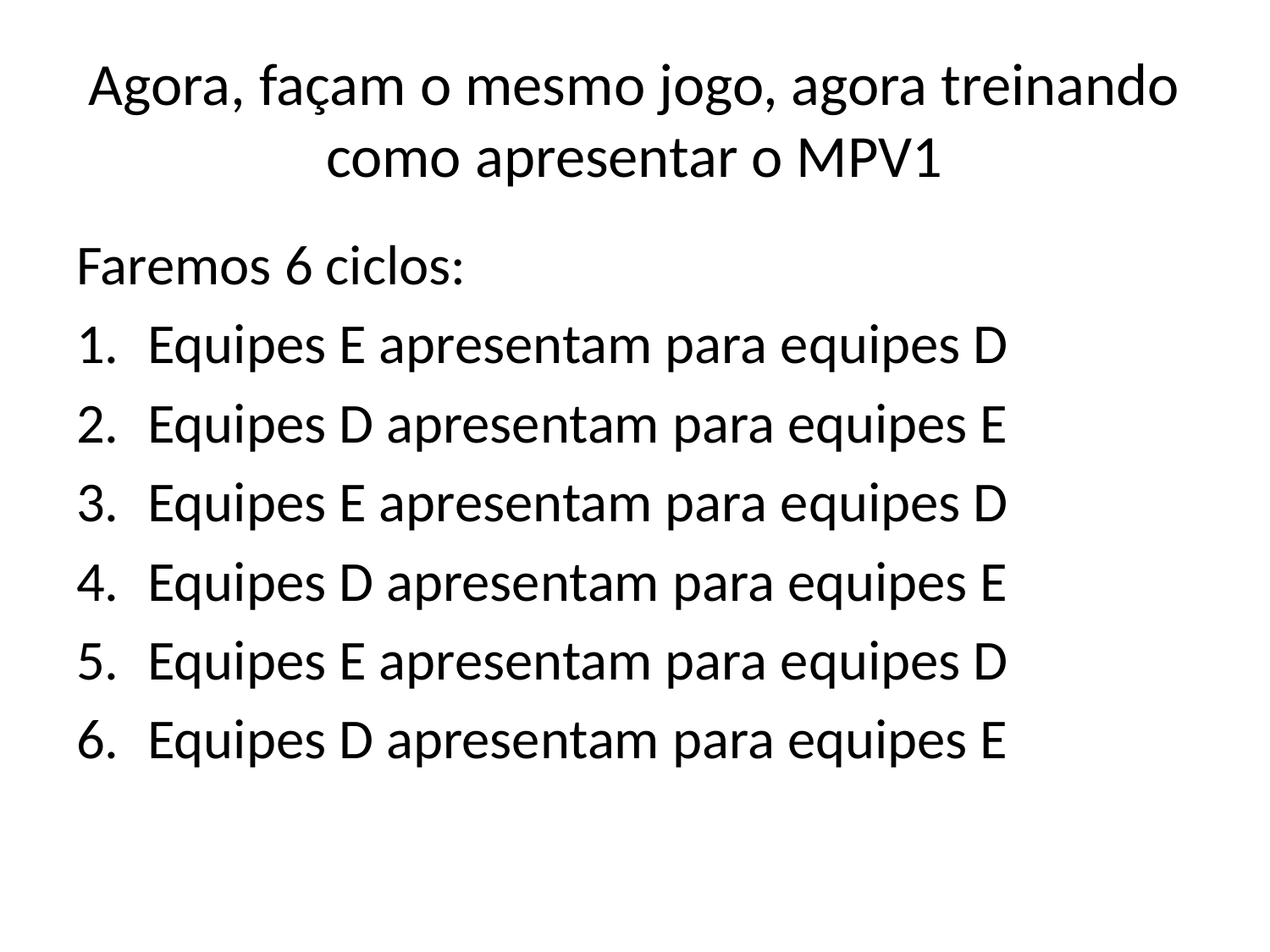

# Agora, façam o mesmo jogo, agora treinando como apresentar o MPV1
Faremos 6 ciclos:
Equipes E apresentam para equipes D
Equipes D apresentam para equipes E
Equipes E apresentam para equipes D
Equipes D apresentam para equipes E
Equipes E apresentam para equipes D
Equipes D apresentam para equipes E